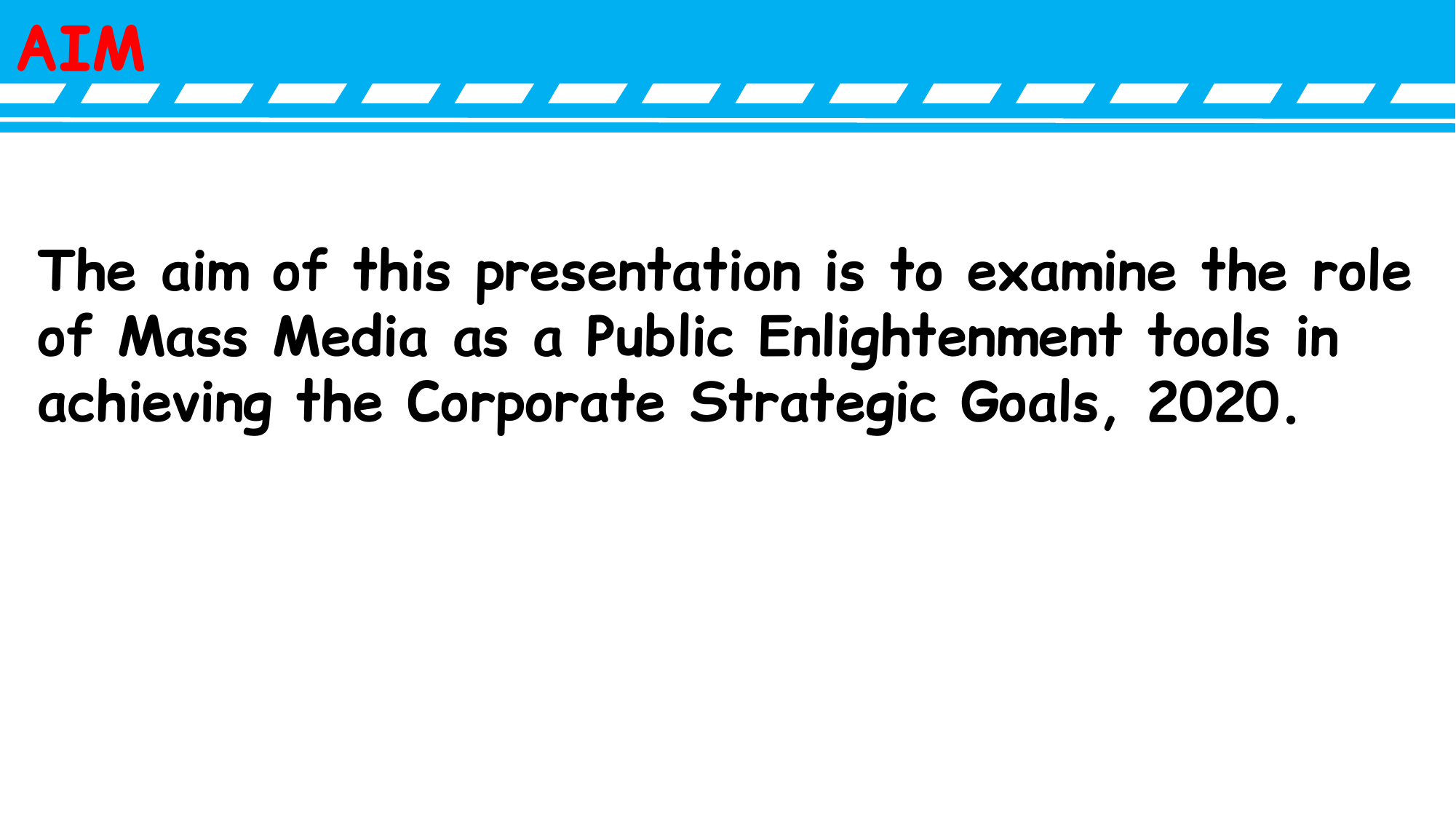

AIM

The aim of this presentation is to examine the role of Mass Media as a Public Enlightenment tools in achieving the Corporate Strategic Goals, 2020.